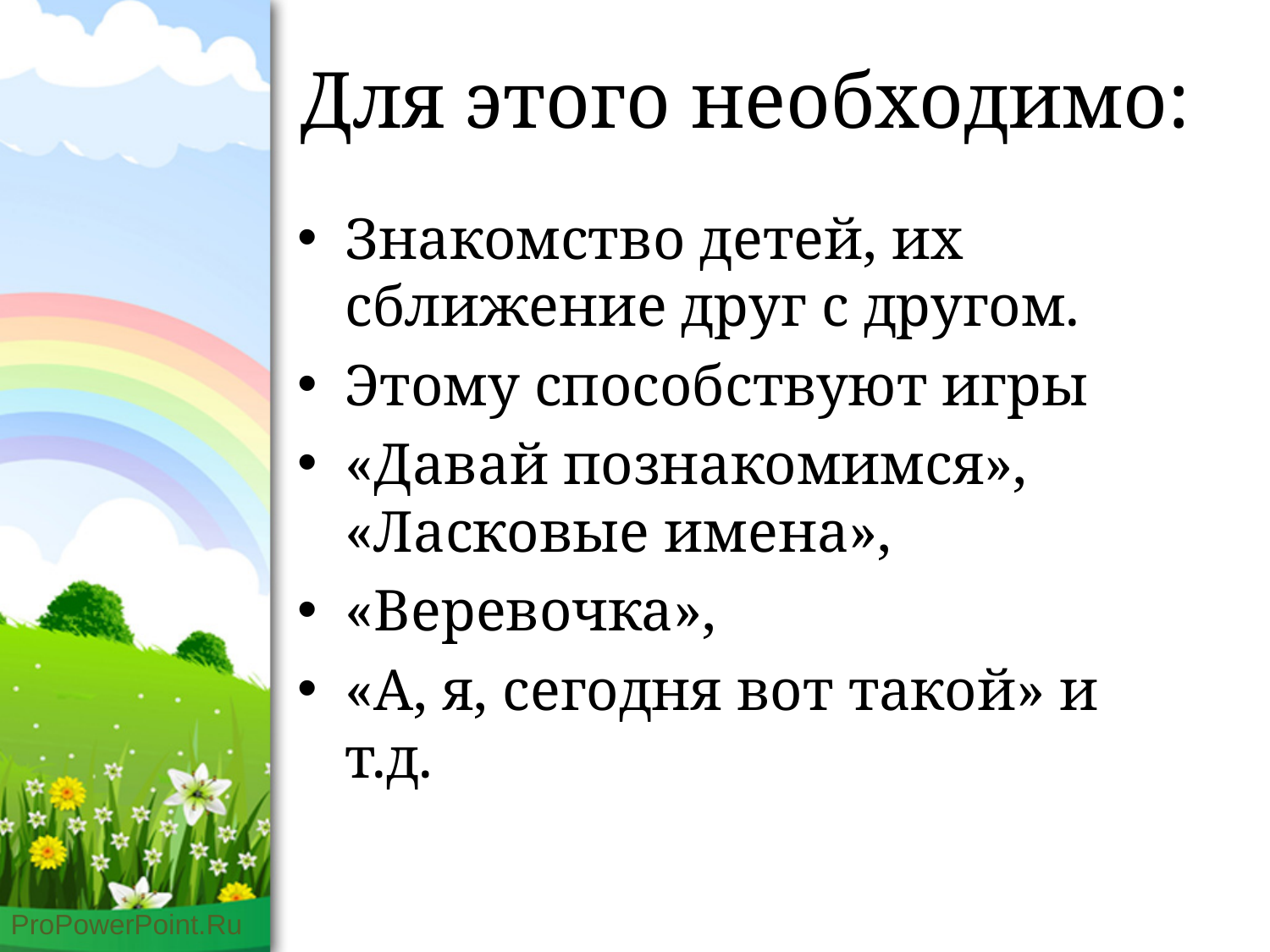

# Для этого необходимо:
Знакомство детей, их сближение друг с другом.
Этому способствуют игры
«Давай познакомимся», «Ласковые имена»,
«Веревочка»,
«А, я, сегодня вот такой» и т.д.